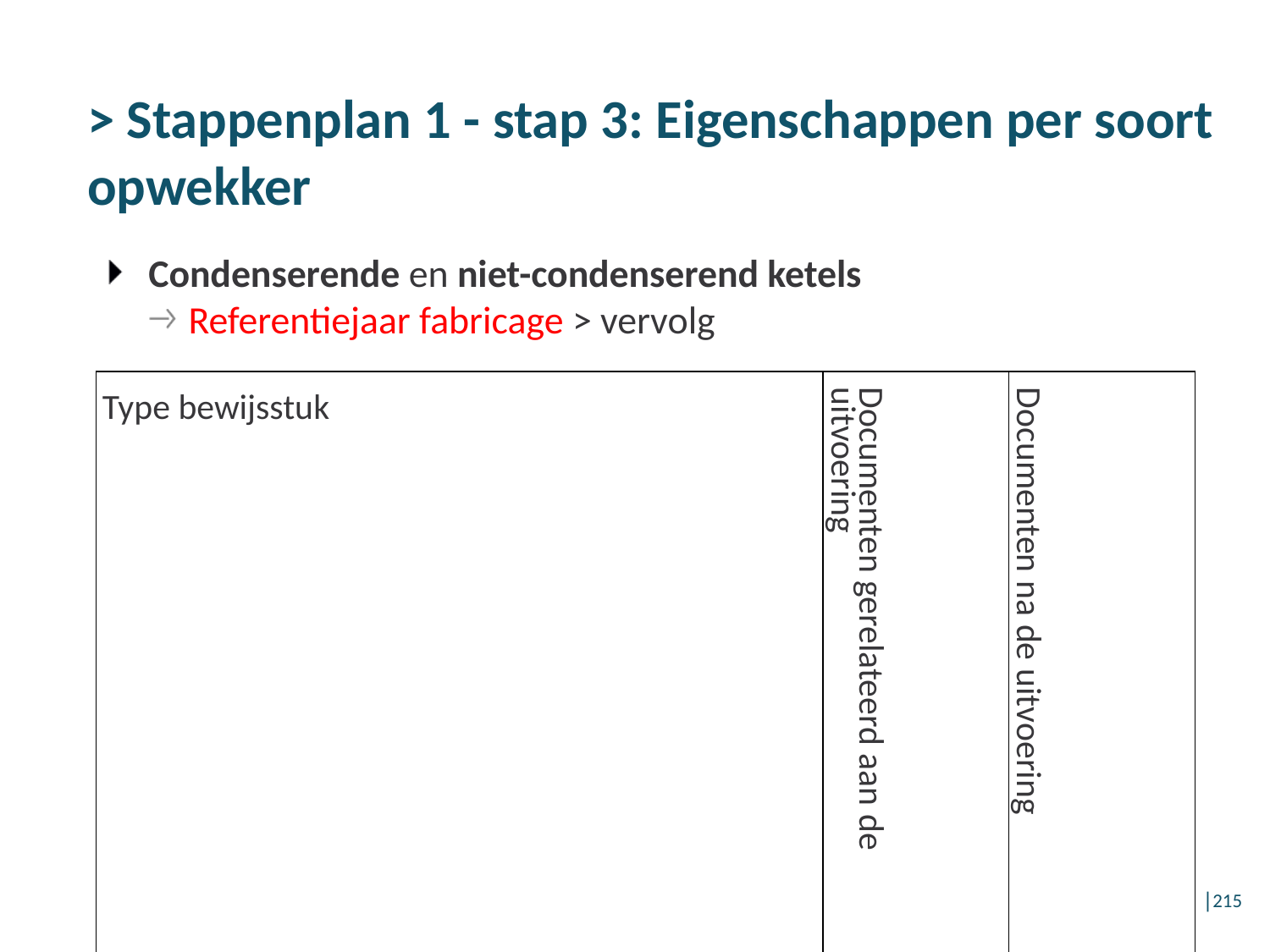

# > Stappenplan 1 - stap 3: Eigenschappen per soort opwekker

Condenserende en niet-condenserend ketels
Referentiejaar fabricage > vervolg

| Type bewijsstuk | Documenten gerelateerd aan de uitvoering | Documenten na de uitvoering |
| --- | --- | --- |
| Referentiejaar fabricage | 0 | -1 |

│215